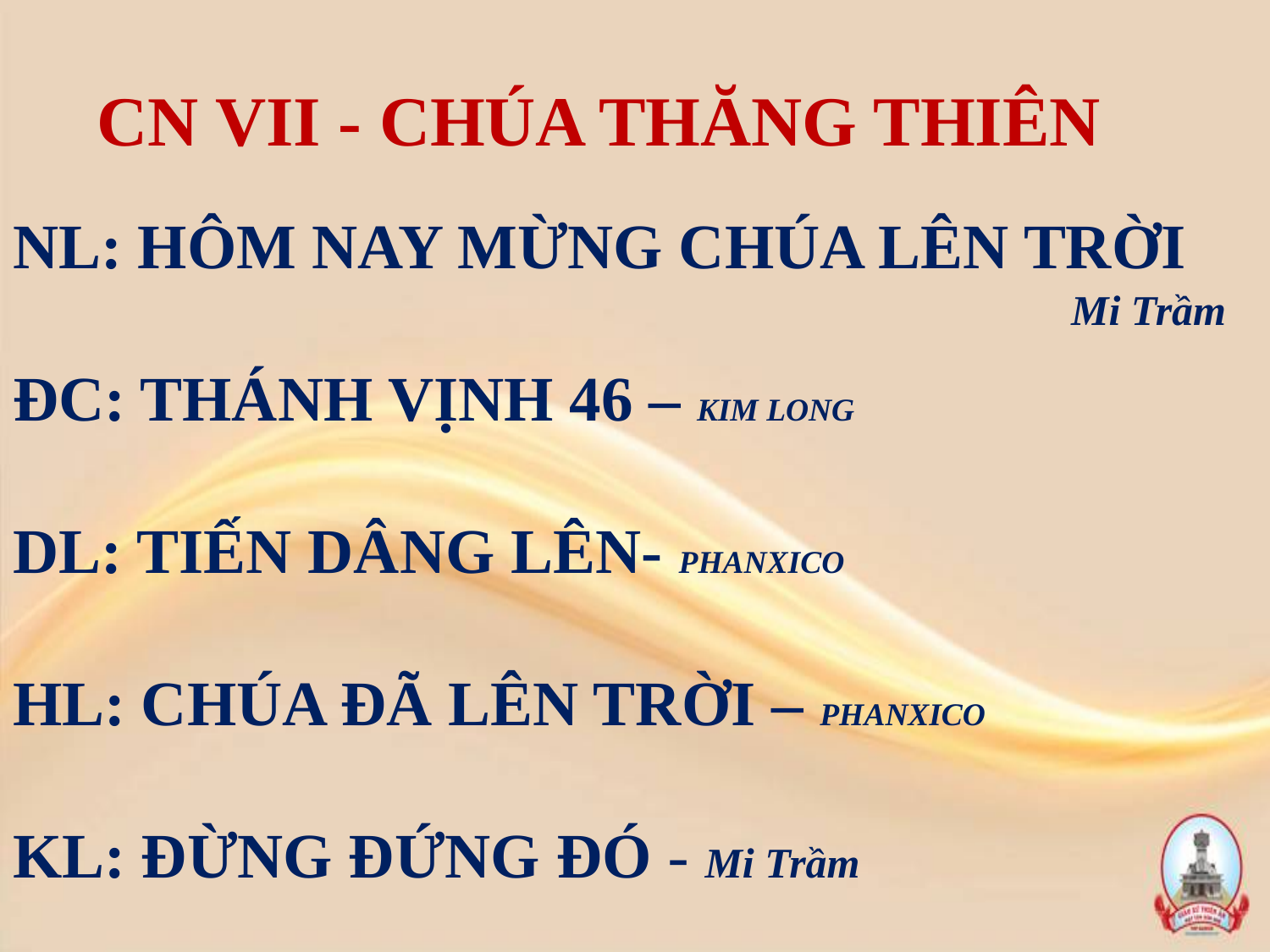

# CN VII - CHÚA THĂNG THIÊN NL: HÔM NAY MỪNG CHÚA LÊN TRỜI ĐC: THÁNH VỊNH 46 – KIM LONG DL: TIẾN DÂNG LÊN- PHANXICO HL: CHÚA ĐÃ LÊN TRỜI – PHANXICO KL: ĐỪNG ĐỨNG ĐÓ - Mi Trầm
Mi Trầm